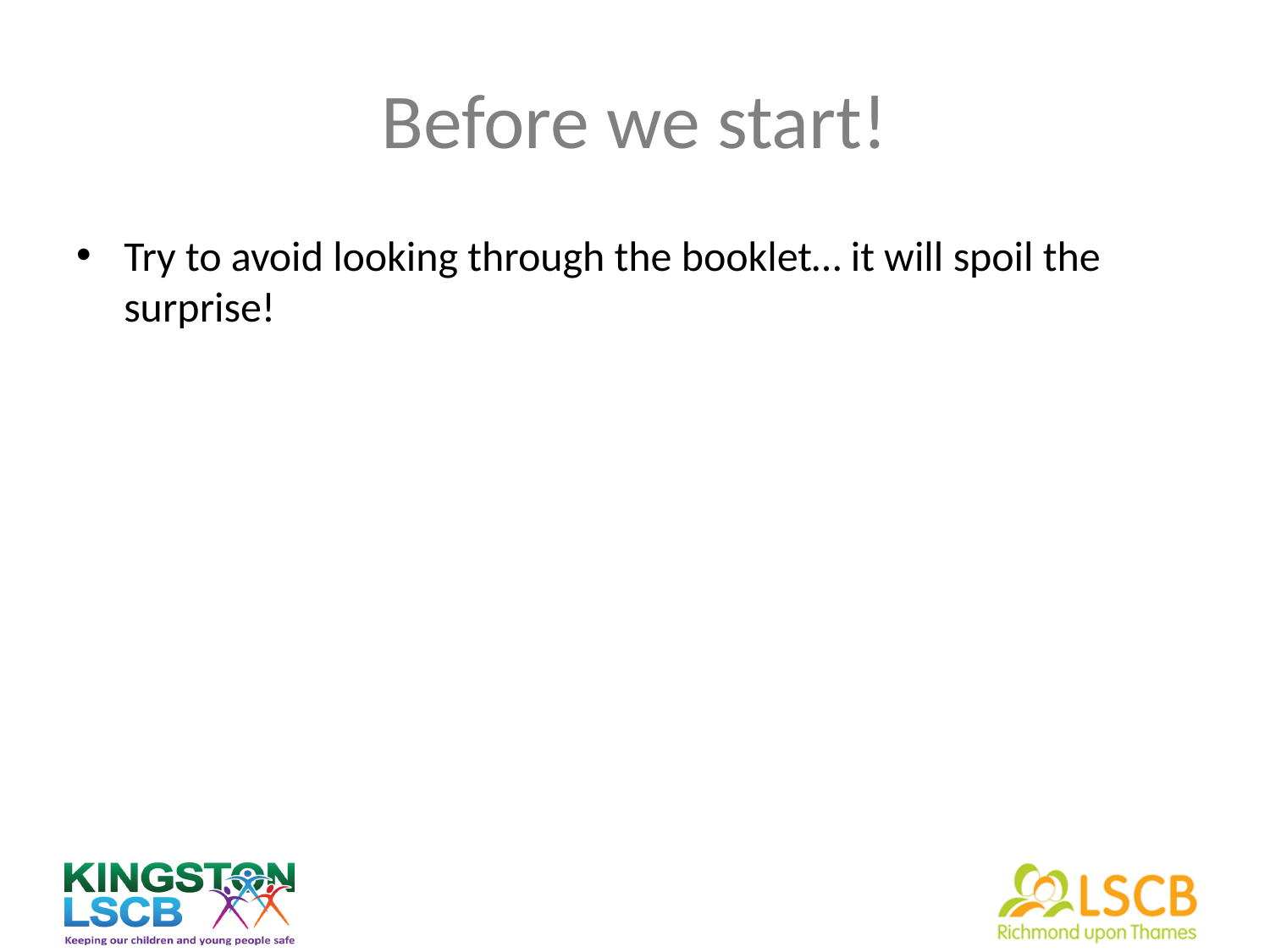

# Before we start!
Try to avoid looking through the booklet… it will spoil the surprise!